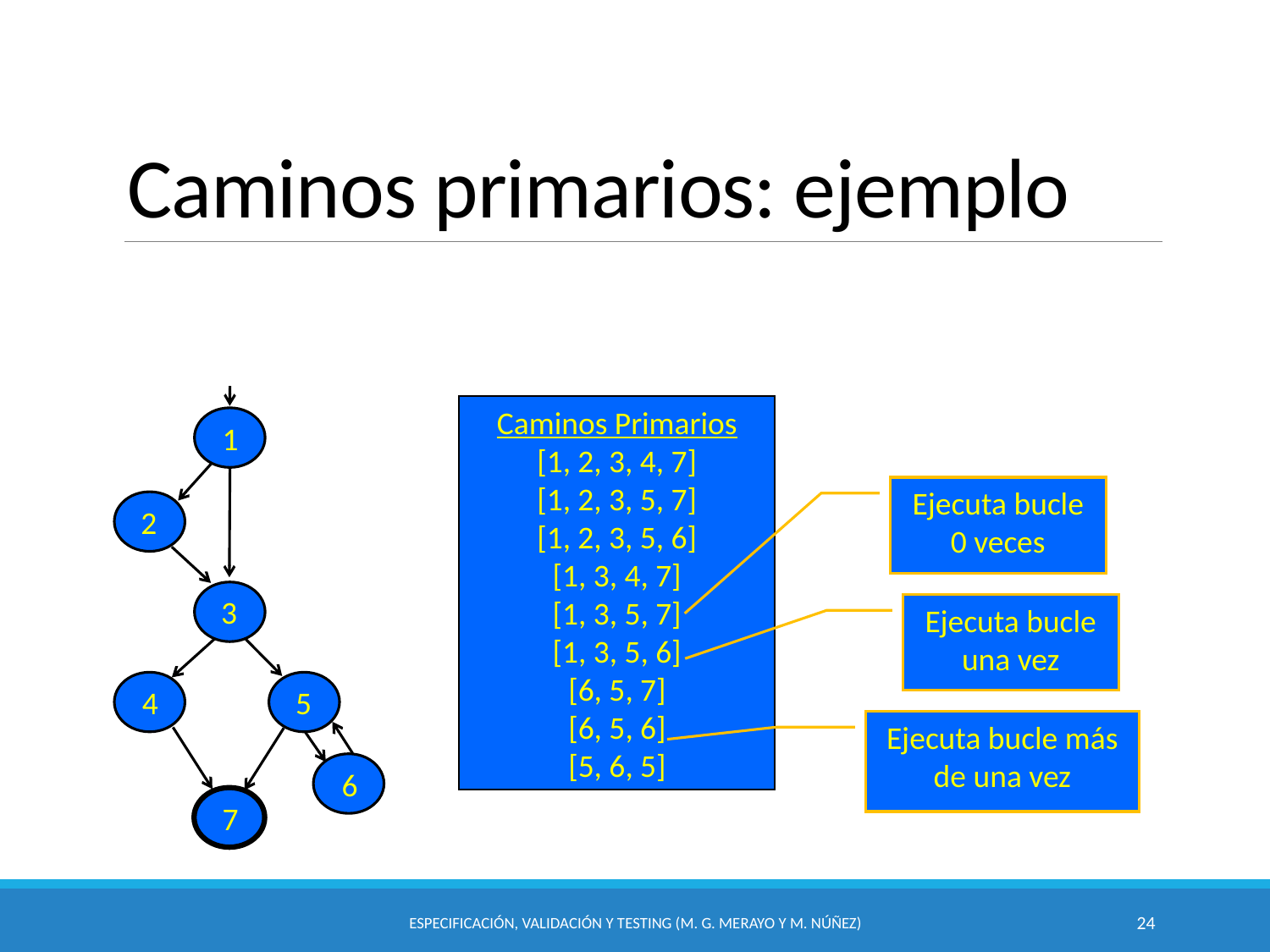

# Caminos primarios: ejemplo

1

2

3

4

5

6

7
Caminos Primarios
[1, 2, 3, 4, 7]
[1, 2, 3, 5, 7]
[1, 2, 3, 5, 6]
[1, 3, 4, 7]
[1, 3, 5, 7]
[1, 3, 5, 6]
[6, 5, 7]
[6, 5, 6]
[5, 6, 5]
Ejecuta bucle 0 veces
Ejecuta bucle una vez
Ejecuta bucle más de una vez
Especificación, Validación y Testing (M. G. Merayo y M. Núñez)
24